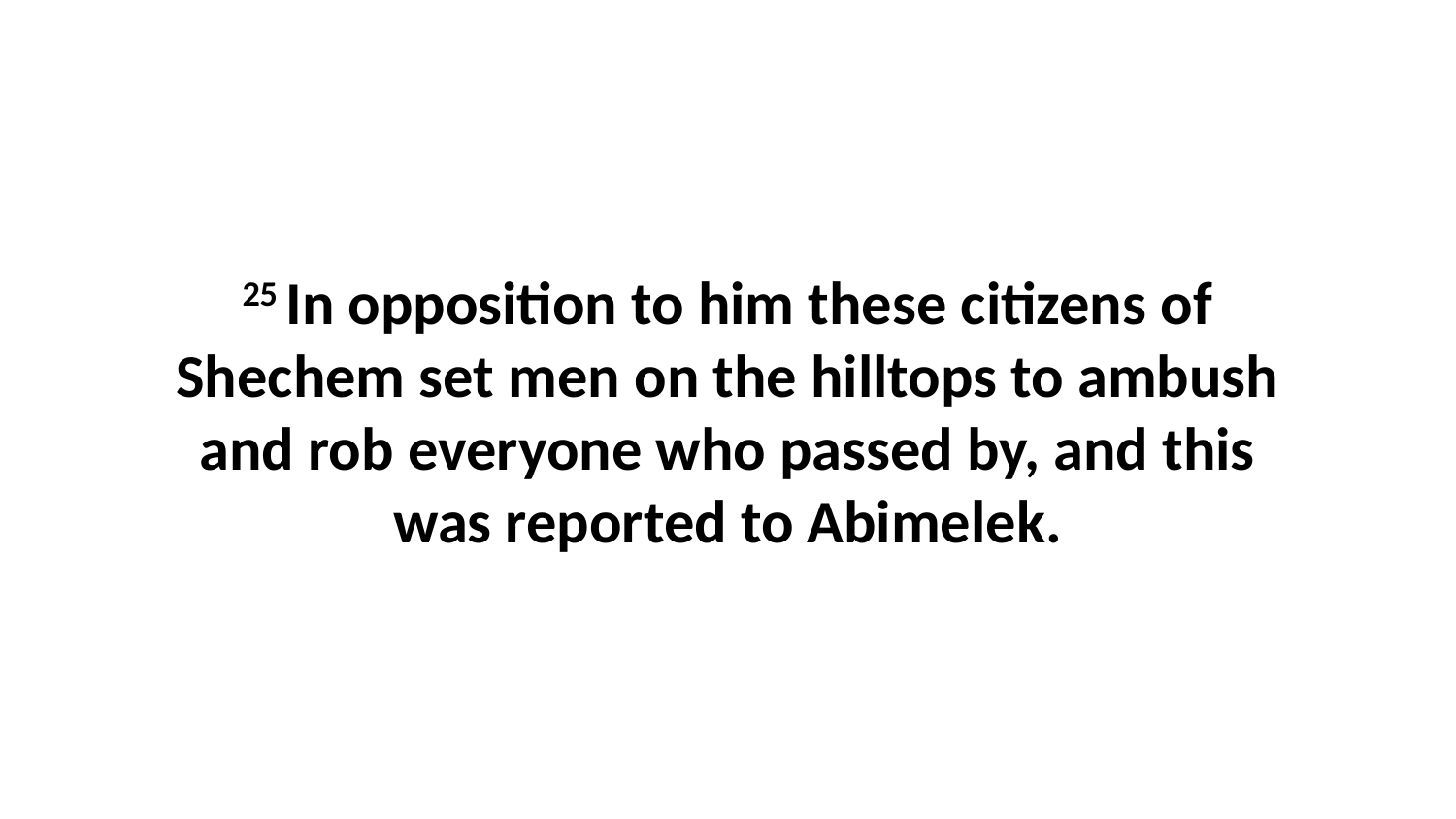

25 In opposition to him these citizens of Shechem set men on the hilltops to ambush and rob everyone who passed by, and this was reported to Abimelek.